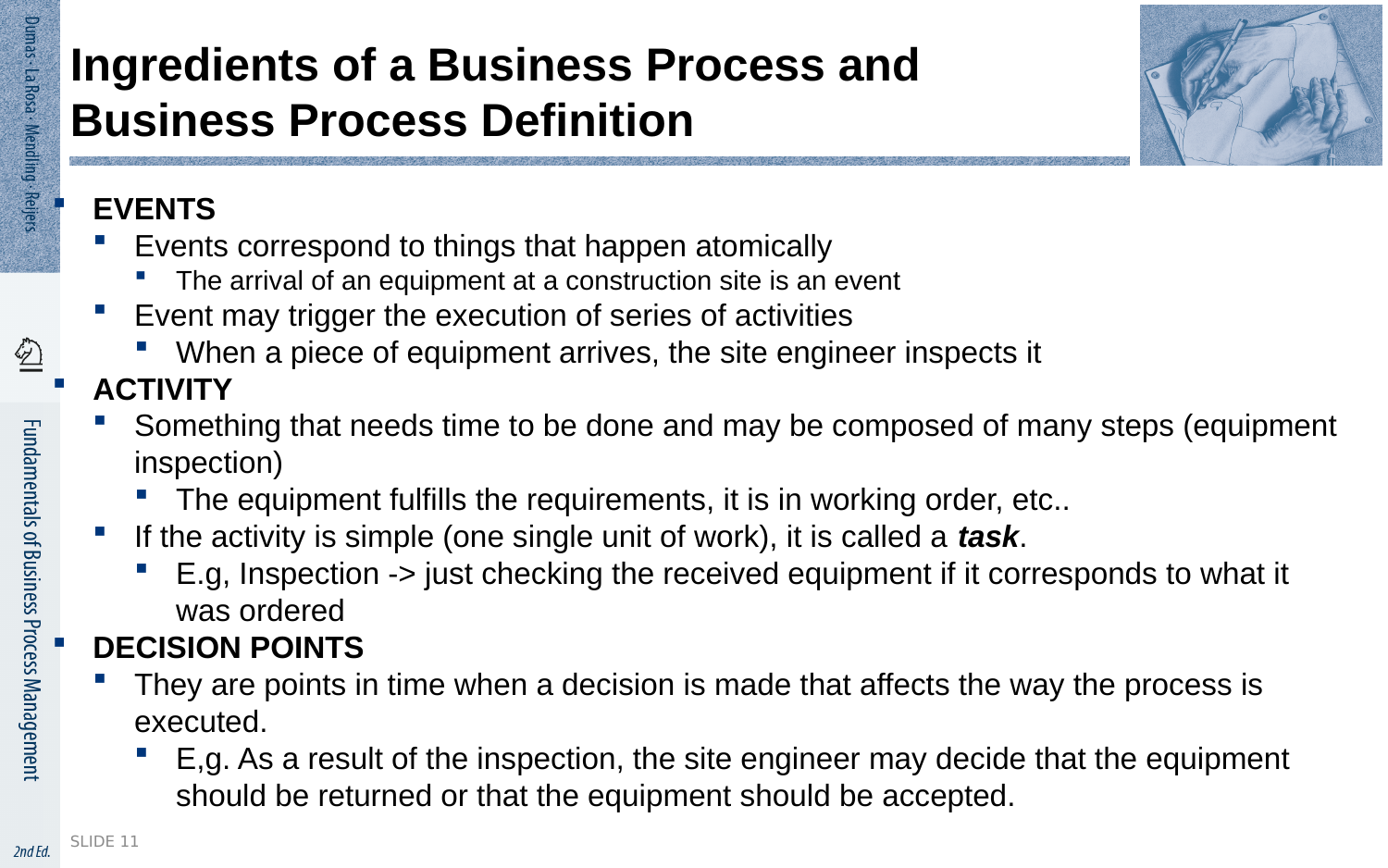

# Ingredients of a Business Process and Business Process Definition
EVENTS
Events correspond to things that happen atomically
The arrival of an equipment at a construction site is an event
Event may trigger the execution of series of activities
When a piece of equipment arrives, the site engineer inspects it
ACTIVITY
Something that needs time to be done and may be composed of many steps (equipment inspection)
The equipment fulfills the requirements, it is in working order, etc..
If the activity is simple (one single unit of work), it is called a task.
E.g, Inspection -> just checking the received equipment if it corresponds to what it  was ordered
DECISION POINTS
They are points in time when a decision is made that affects the way the process is executed.
E,g. As a result of the inspection, the site engineer may decide that the equipment should be returned or that the equipment should be accepted.
Slide 11